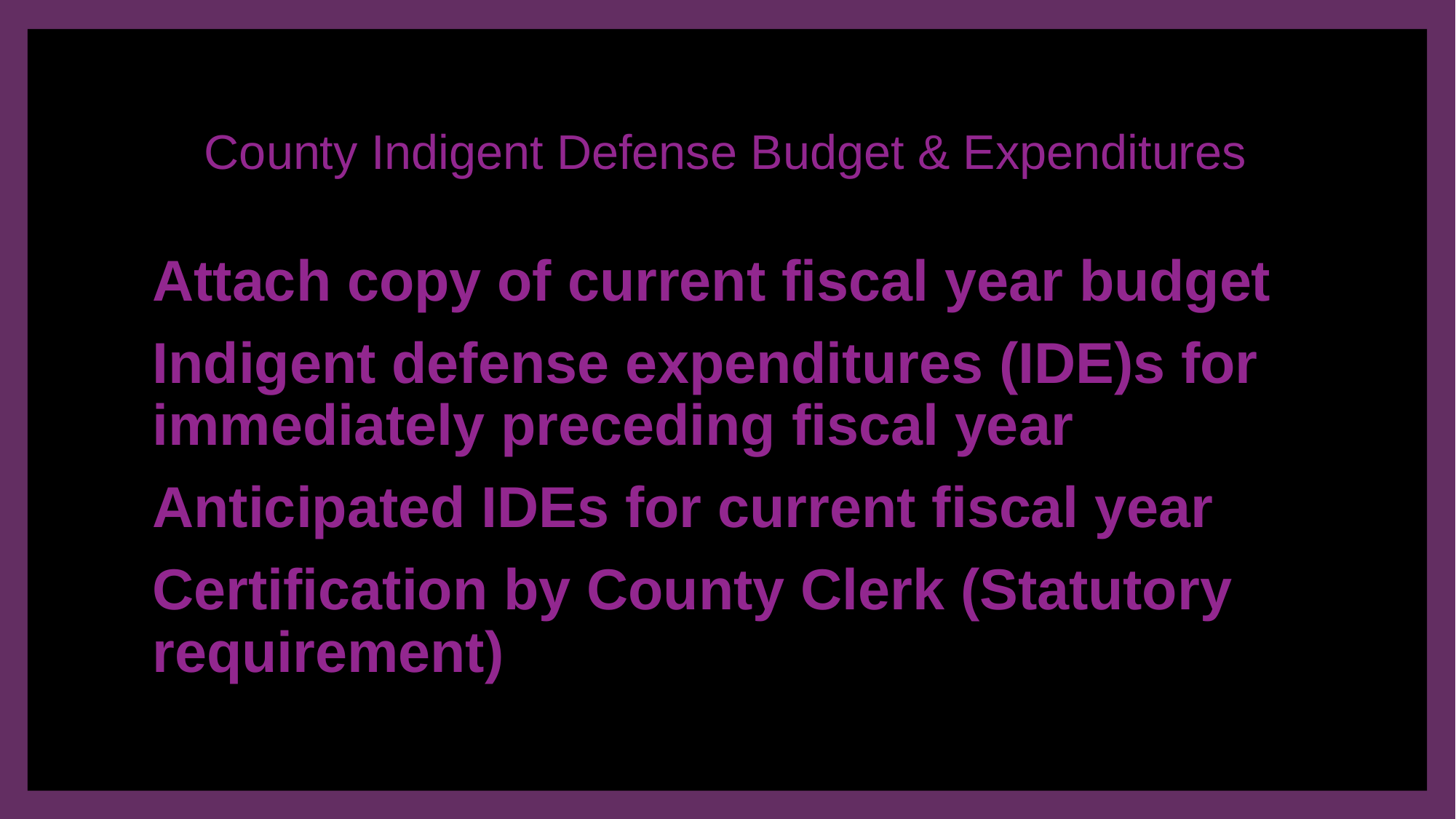

# County Indigent Defense Budget & Expenditures
Attach copy of current fiscal year budget
Indigent defense expenditures (IDE)s for immediately preceding fiscal year
Anticipated IDEs for current fiscal year
Certification by County Clerk (Statutory requirement)